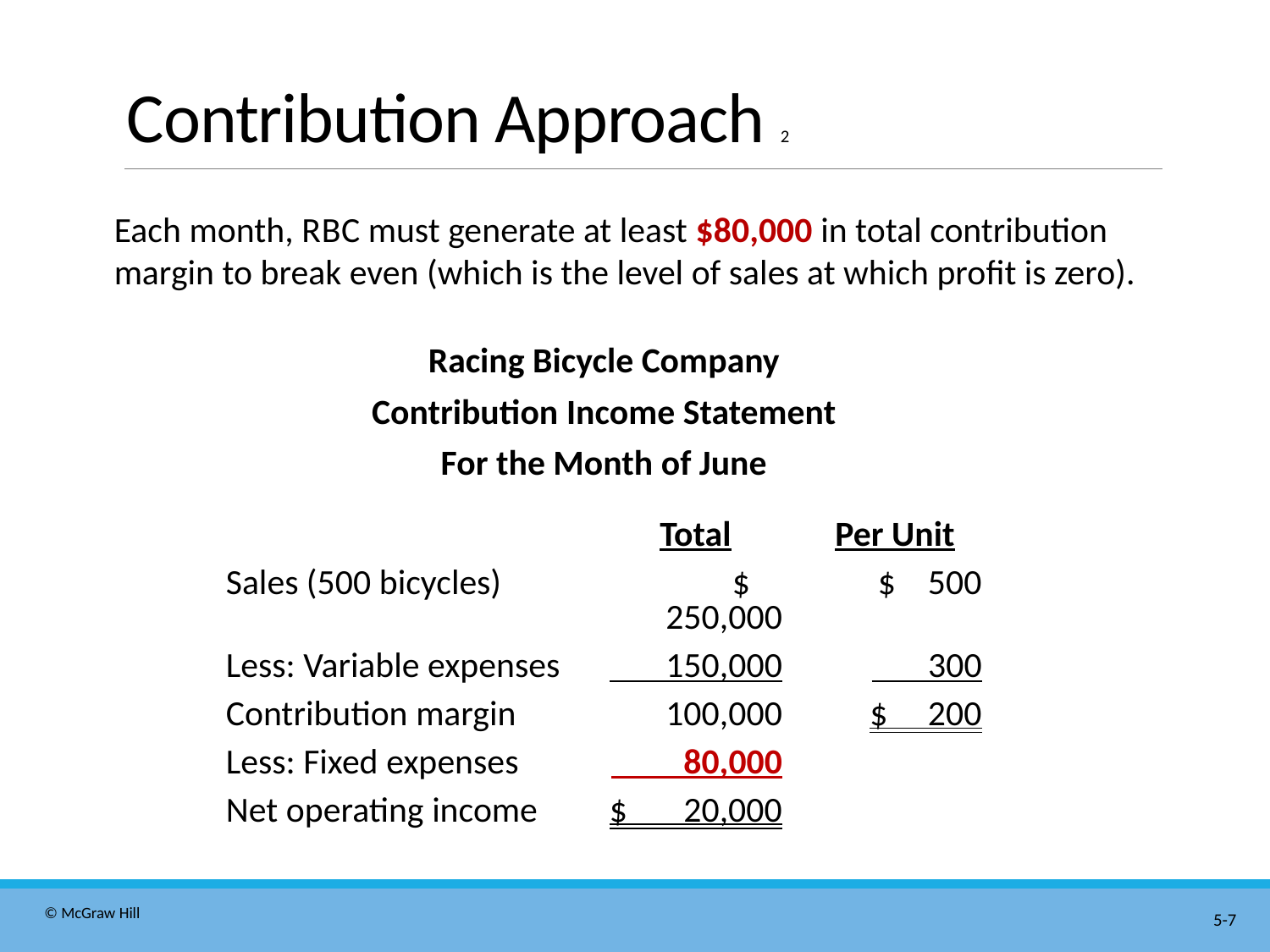

# Contribution Approach 2
Each month, R B C must generate at least $80,000 in total contribution margin to break even (which is the level of sales at which profit is zero).
Racing Bicycle Company
Contribution Income Statement
For the Month of June
|  | Total | Per Unit |
| --- | --- | --- |
| Sales (500 bicycles) | $ 250,000 | $ 500 |
| Less: Variable expenses | 150,000 | 300 |
| Contribution margin | 100,000 | $ 200 |
| Less: Fixed expenses | 80,000 |  |
| Net operating income | $ 20,000 |  |